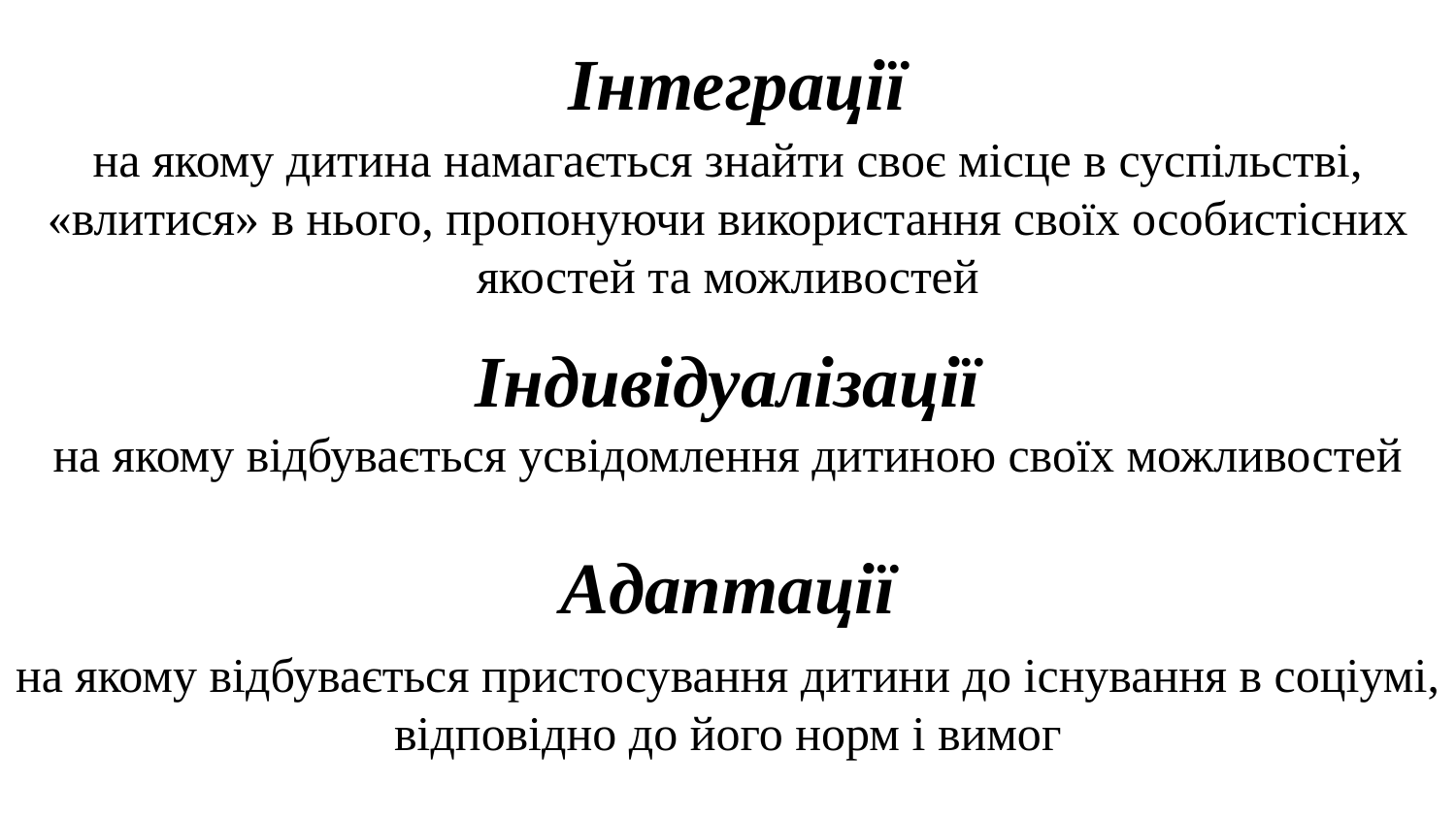

Інтеграції
на якому дитина намагається знайти своє місце в суспільстві, «влитися» в нього, пропонуючи використання своїх особистісних якостей та можливостей
Індивідуалізації
на якому відбувається усвідомлення дитиною своїх можливостей
Адаптації
на якому відбувається пристосування дитини до існування в соціумі, відповідно до його норм і вимог